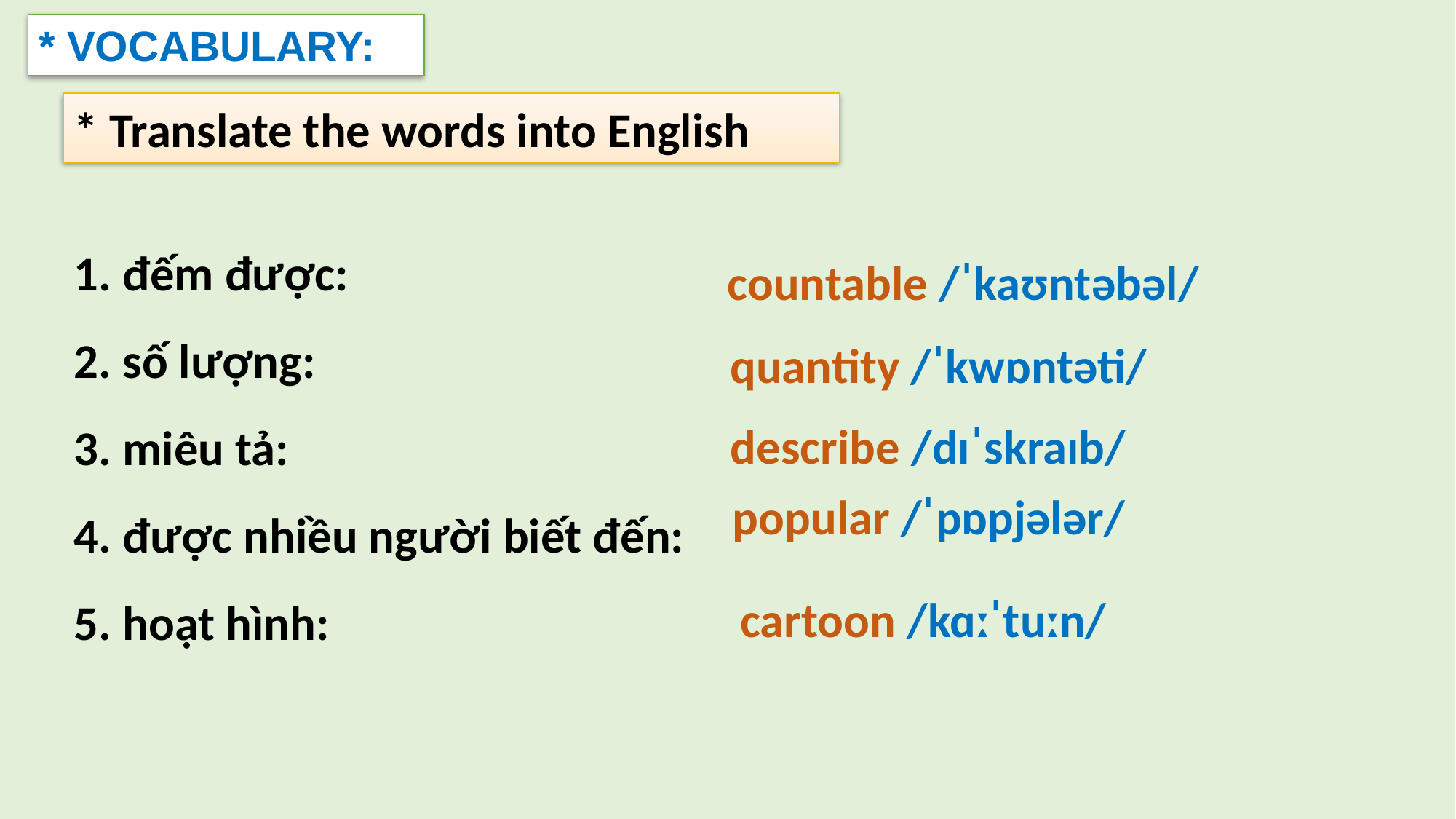

* VOCABULARY:
* Translate the words into English
1. đếm được:
2. số lượng:
3. miêu tả:
4. được nhiều người biết đến:
5. hoạt hình:

countable /ˈkaʊntəbəl/
quantity /ˈkwɒntəti/
describe /dɪˈskraɪb/
popular /ˈpɒpjələr/
cartoon /kɑːˈtuːn/